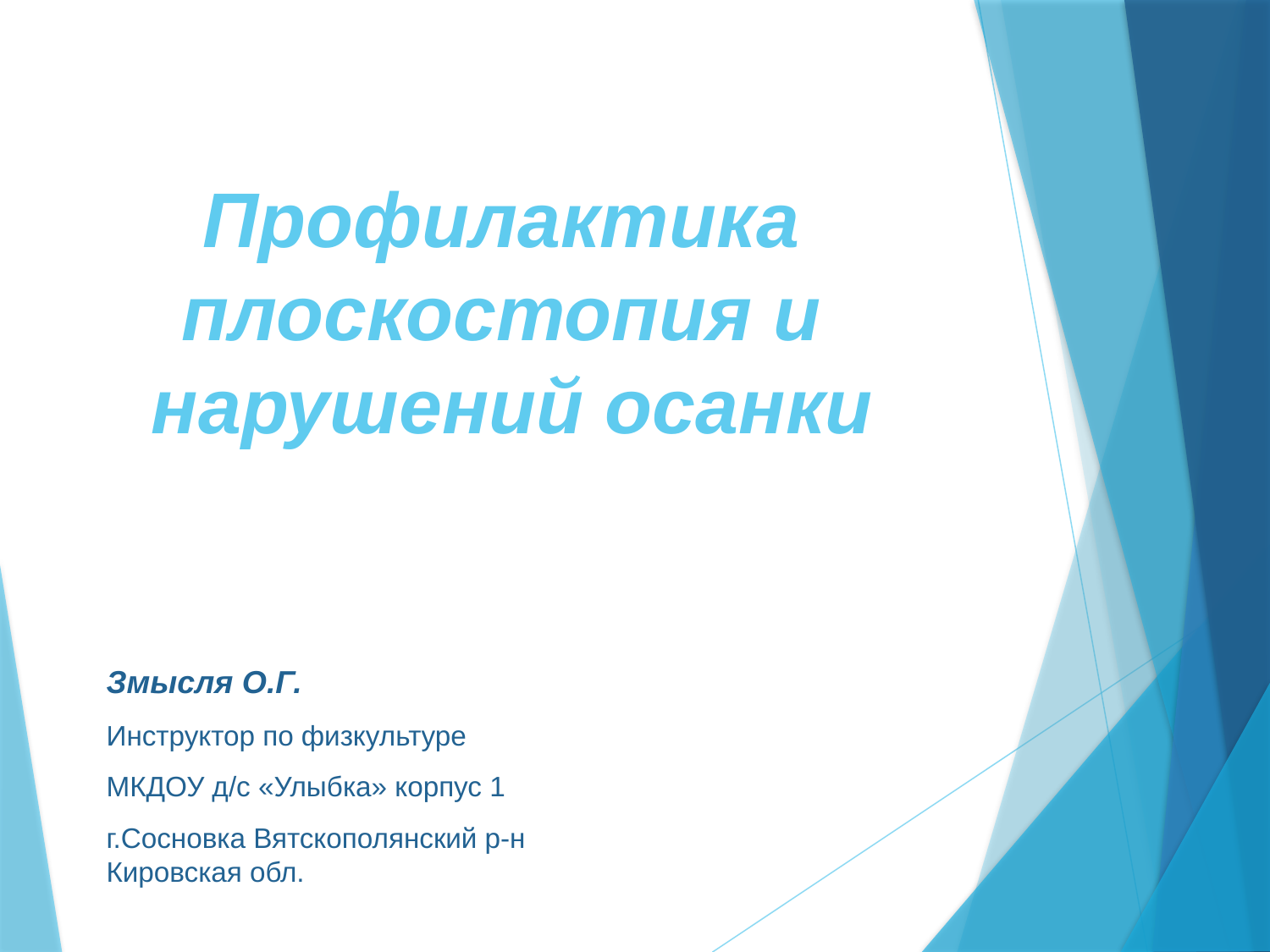

# Профилактика плоскостопия и нарушений осанки
Змысля О.Г.
Инструктор по физкультуре
МКДОУ д/с «Улыбка» корпус 1
г.Сосновка Вятскополянский р-н Кировская обл.